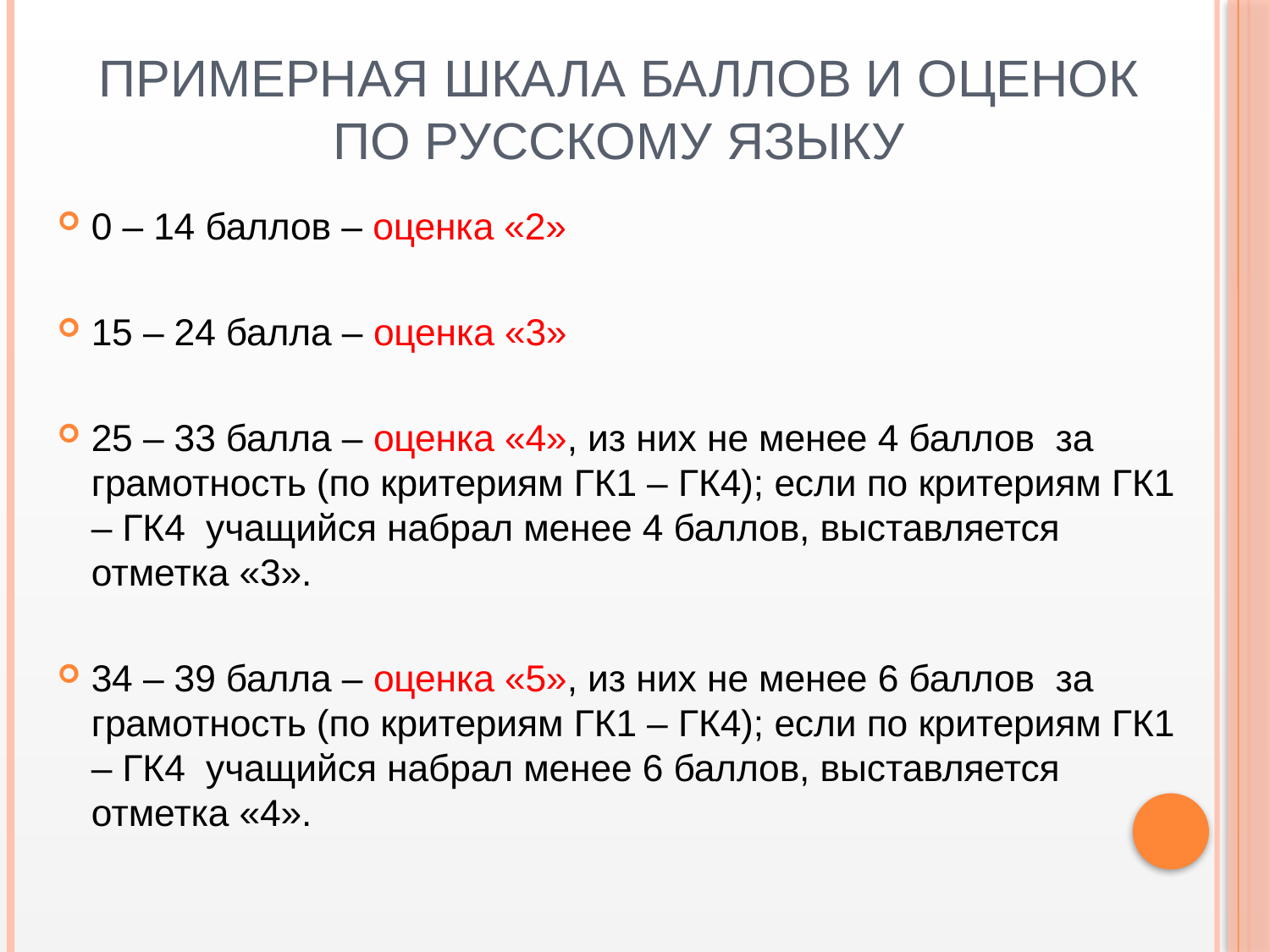

# Примерная шкала баллов и оценок по русскому языку
0 – 14 баллов – оценка «2»

15 – 24 балла – оценка «3»

25 – 33 балла – оценка «4», из них не менее 4 баллов  за  грамотность (по критериям ГК1 – ГК4); если по критериям ГК1 – ГК4  учащийся набрал менее 4 баллов, выставляется отметка «3».

34 – 39 балла – оценка «5», из них не менее 6 баллов  за  грамотность (по критериям ГК1 – ГК4); если по критериям ГК1 – ГК4  учащийся набрал менее 6 баллов, выставляется отметка «4».